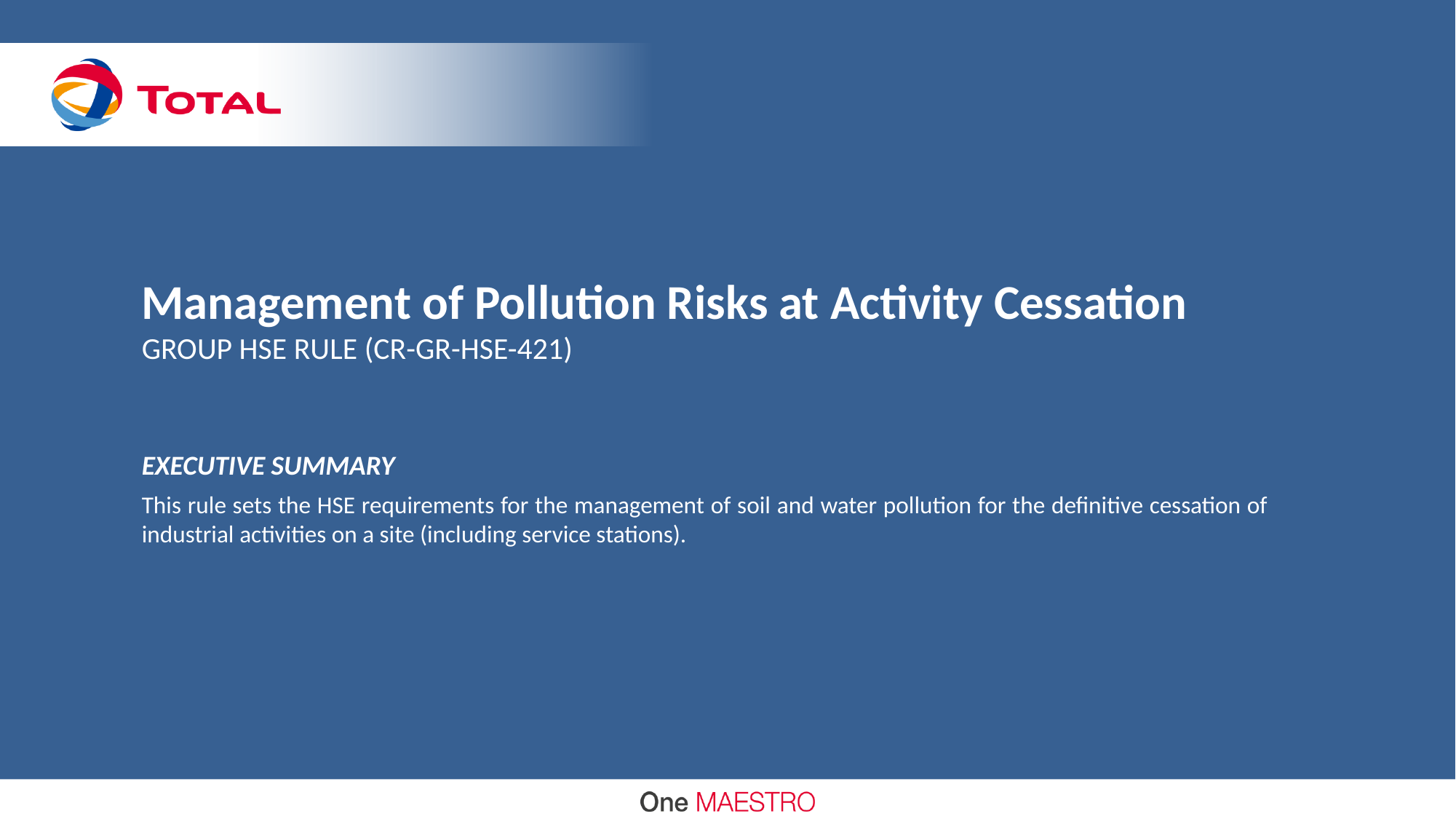

# Management of Pollution Risks at Activity Cessation GROUP HSE RULE (CR-GR-HSE-421)

EXECUTIVE SUMMARY
This rule sets the HSE requirements for the management of soil and water pollution for the definitive cessation of industrial activities on a site (including service stations).